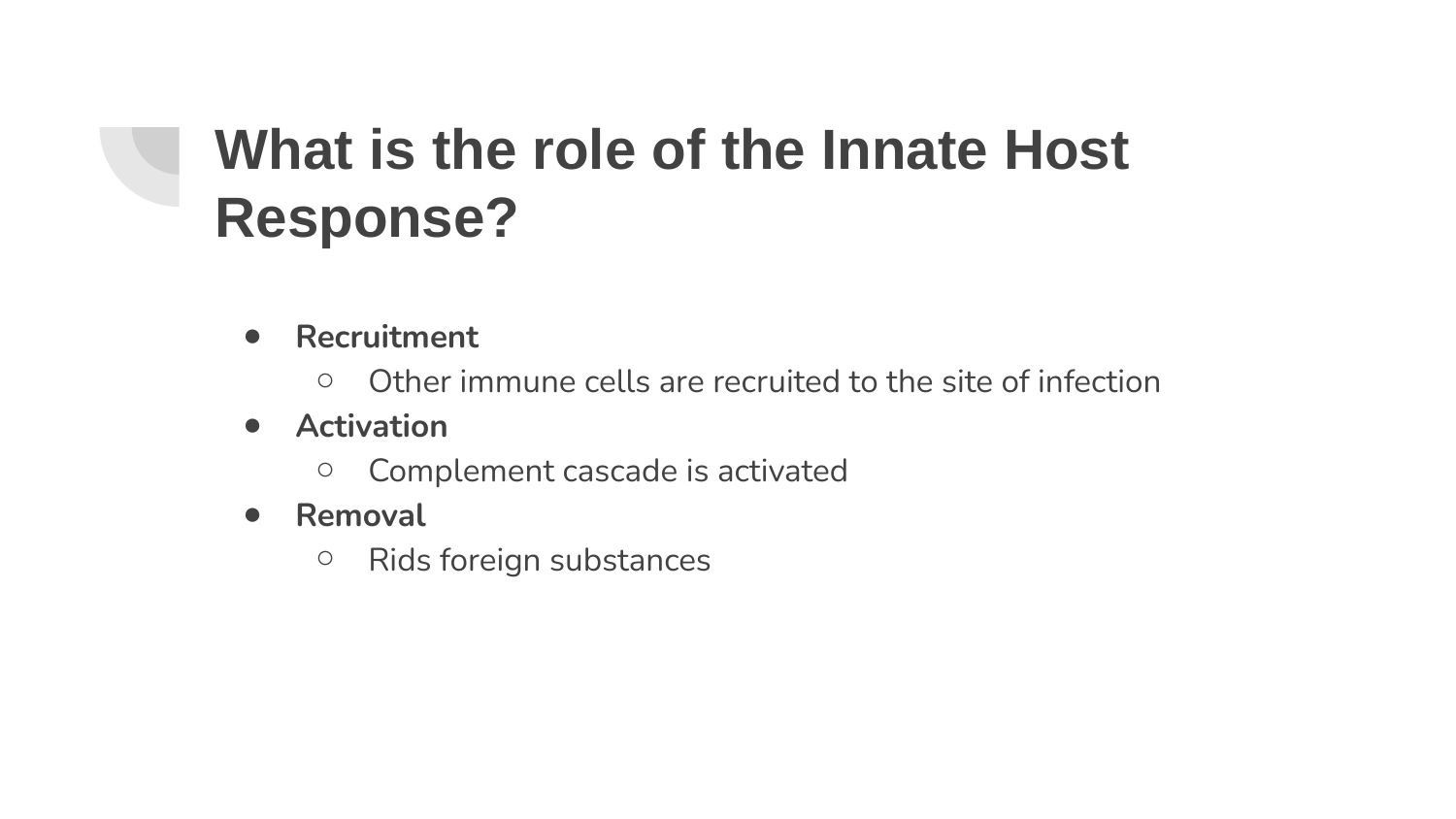

# What is the role of the Innate Host Response?
Recruitment
Other immune cells are recruited to the site of infection
Activation
Complement cascade is activated
Removal
Rids foreign substances